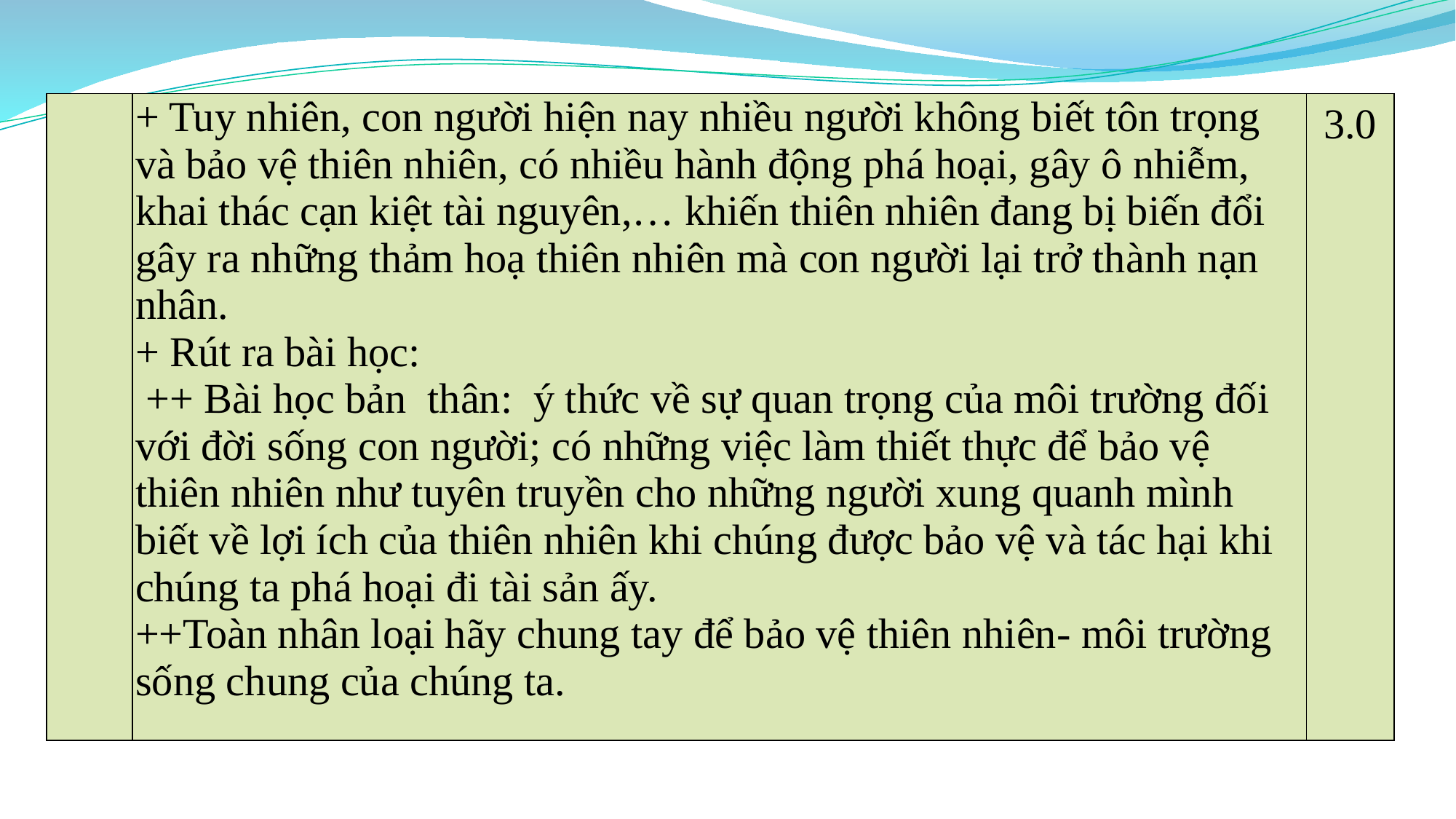

|  | + Tuy nhiên, con người hiện nay nhiều người không biết tôn trọng và bảo vệ thiên nhiên, có nhiều hành động phá hoại, gây ô nhiễm, khai thác cạn kiệt tài nguyên,… khiến thiên nhiên đang bị biến đổi gây ra những thảm hoạ thiên nhiên mà con người lại trở thành nạn nhân. + Rút ra bài học: ++ Bài học bản thân: ý thức về sự quan trọng của môi trường đối với đời sống con người; có những việc làm thiết thực để bảo vệ thiên nhiên như tuyên truyền cho những người xung quanh mình biết về lợi ích của thiên nhiên khi chúng được bảo vệ và tác hại khi chúng ta phá hoại đi tài sản ấy. ++Toàn nhân loại hãy chung tay để bảo vệ thiên nhiên- môi trường sống chung của chúng ta. | 3.0 |
| --- | --- | --- |